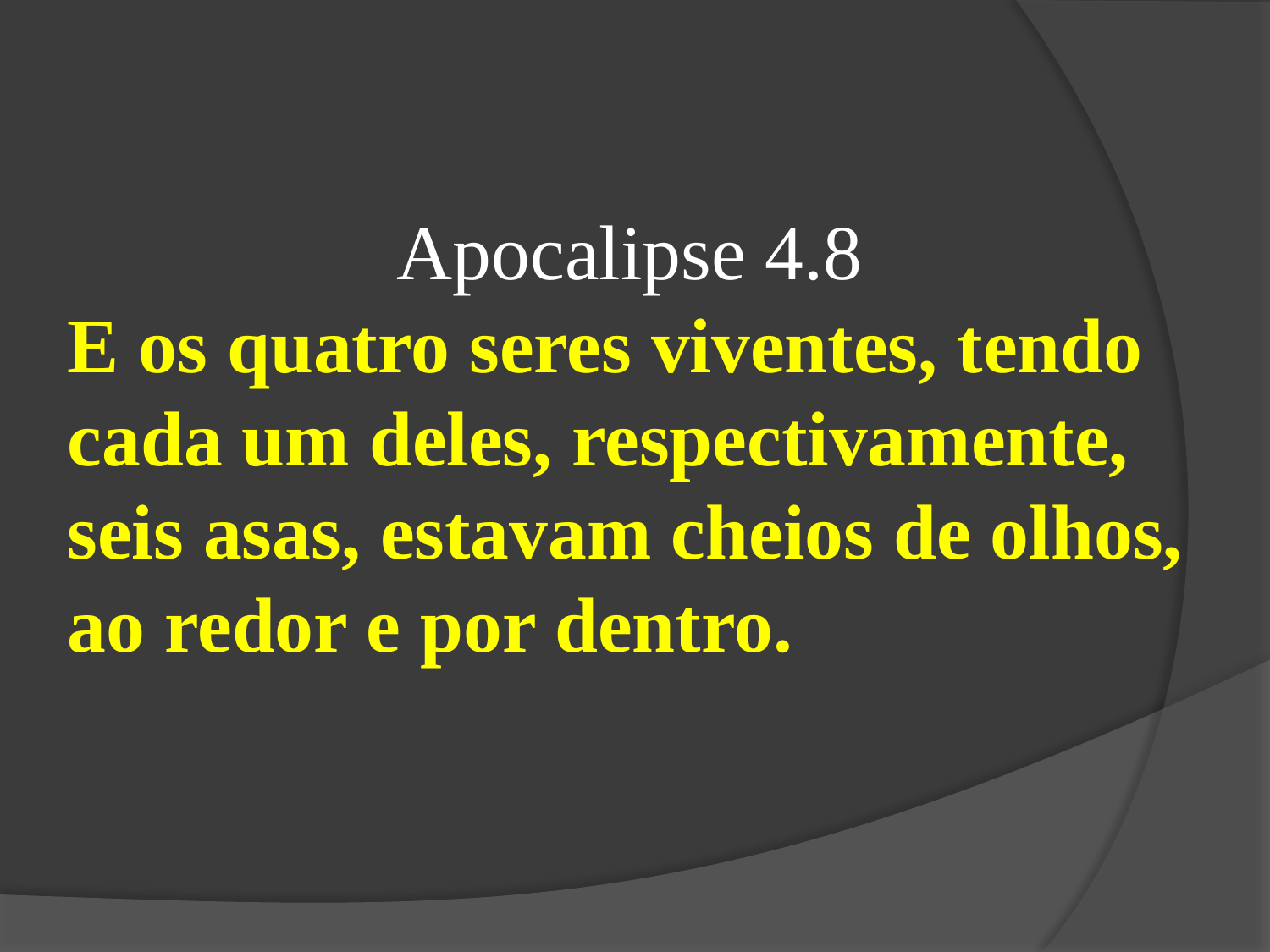

Apocalipse 4.8
E os quatro seres viventes, tendo cada um deles, respectivamente, seis asas, estavam cheios de olhos, ao redor e por dentro.